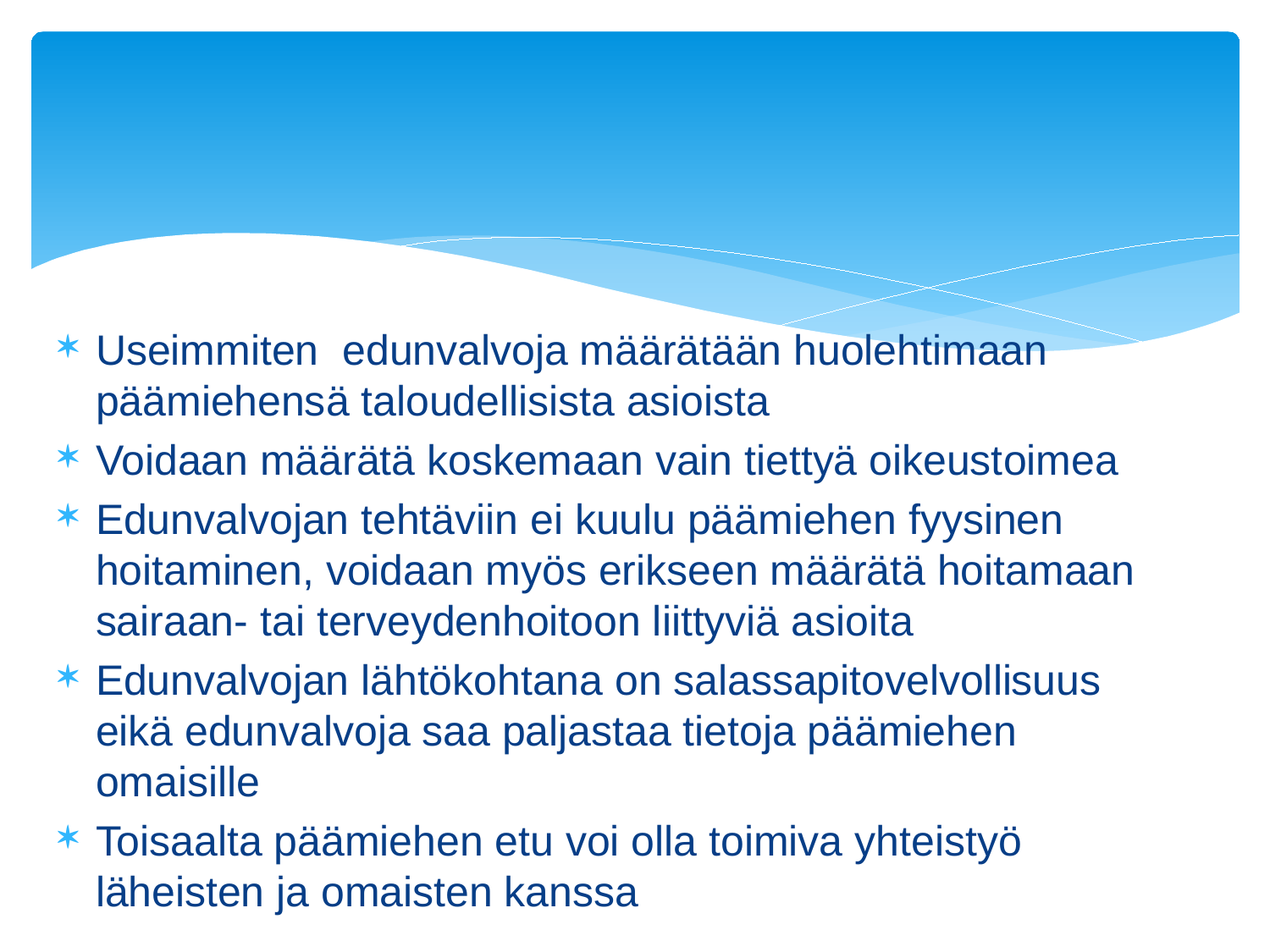

Useimmiten  edunvalvoja määrätään huolehtimaan päämiehensä taloudellisista asioista
Voidaan määrätä koskemaan vain tiettyä oikeustoimea
Edunvalvojan tehtäviin ei kuulu päämiehen fyysinen hoitaminen, voidaan myös erikseen määrätä hoitamaan sairaan- tai terveydenhoitoon liittyviä asioita
Edunvalvojan lähtökohtana on salassapitovelvollisuus eikä edunvalvoja saa paljastaa tietoja päämiehen omaisille
Toisaalta päämiehen etu voi olla toimiva yhteistyö läheisten ja omaisten kanssa